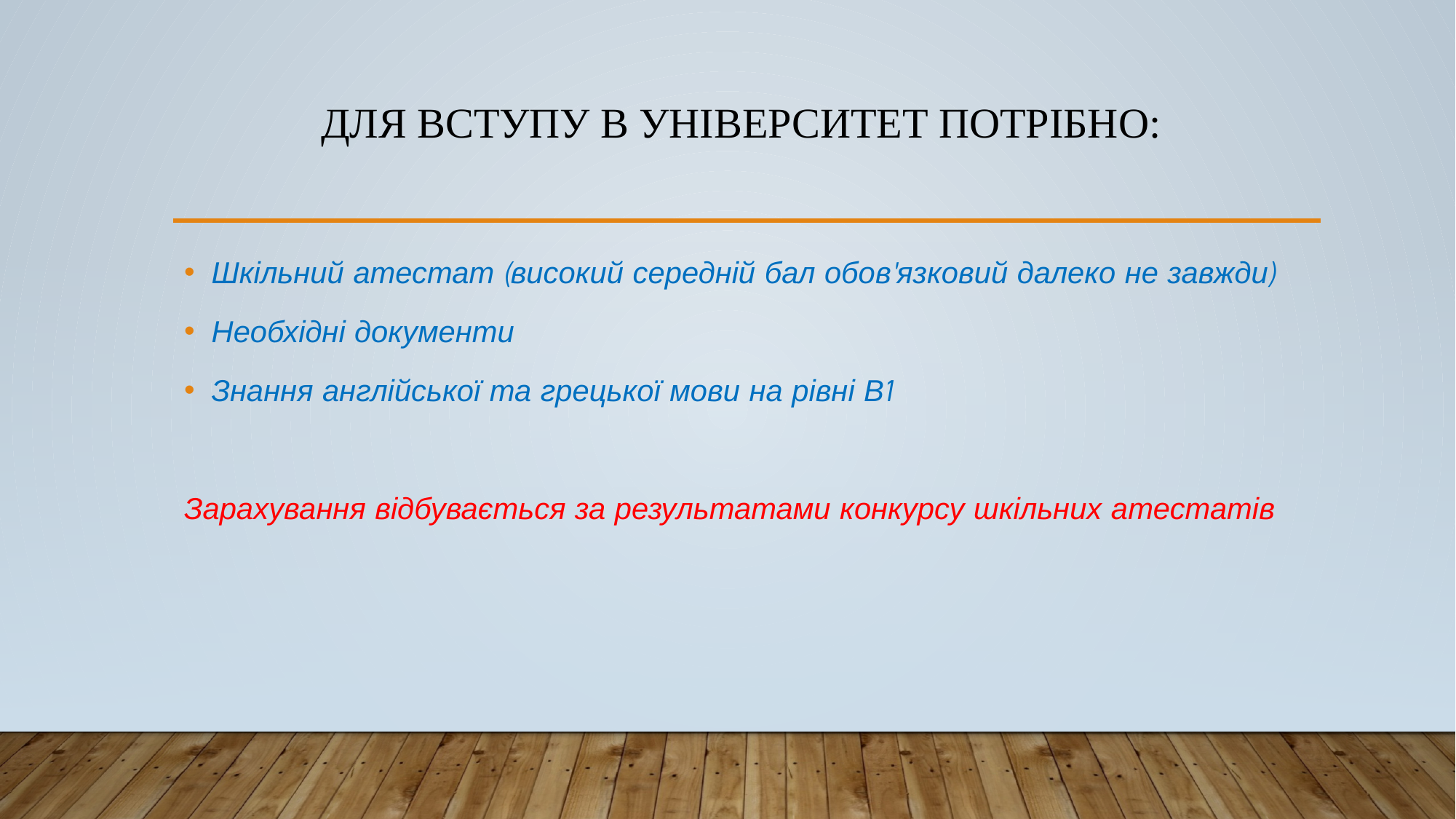

# Для вступу в університет потрібно:
Шкільний атестат (високий середній бал обов'язковий далеко не завжди)
Необхідні документи
Знання англійської та грецької мови на рівні В1

Зарахування відбувається за результатами конкурсу шкільних атестатів